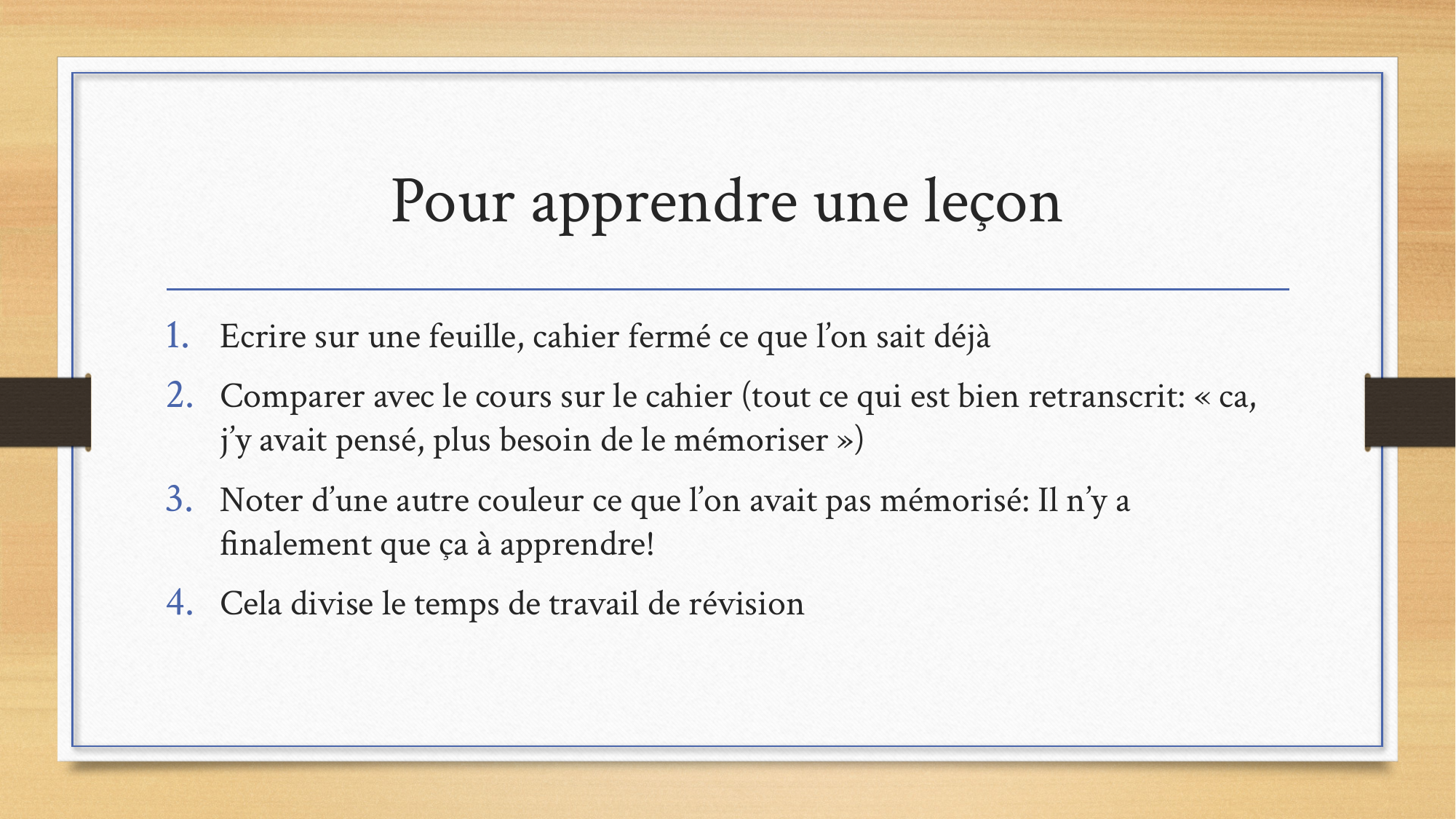

# Pour apprendre une leçon
Ecrire sur une feuille, cahier fermé ce que l’on sait déjà
Comparer avec le cours sur le cahier (tout ce qui est bien retranscrit: « ca, j’y avait pensé, plus besoin de le mémoriser »)
Noter d’une autre couleur ce que l’on avait pas mémorisé: Il n’y a finalement que ça à apprendre!
Cela divise le temps de travail de révision